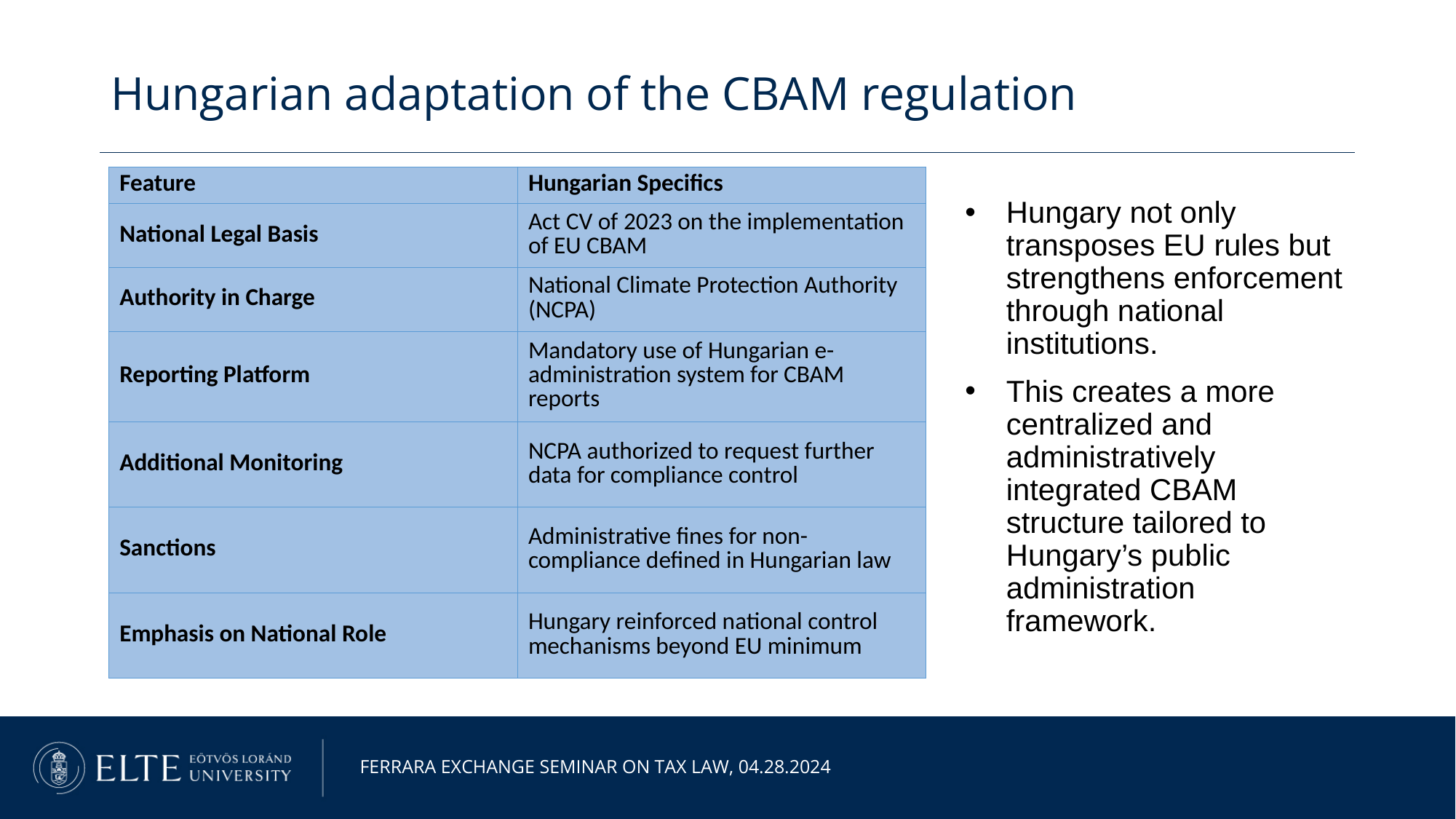

Hungarian adaptation of the CBAM regulation
| Feature | Hungarian Specifics |
| --- | --- |
| National Legal Basis | Act CV of 2023 on the implementation of EU CBAM |
| Authority in Charge | National Climate Protection Authority (NCPA) |
| Reporting Platform | Mandatory use of Hungarian e-administration system for CBAM reports |
| Additional Monitoring | NCPA authorized to request further data for compliance control |
| Sanctions | Administrative fines for non-compliance defined in Hungarian law |
| Emphasis on National Role | Hungary reinforced national control mechanisms beyond EU minimum |

Hungary not only transposes EU rules but strengthens enforcement through national institutions.
This creates a more centralized and administratively integrated CBAM structure tailored to Hungary’s public administration framework.
Ferrara exchange seminar on tax law, 04.28.2024